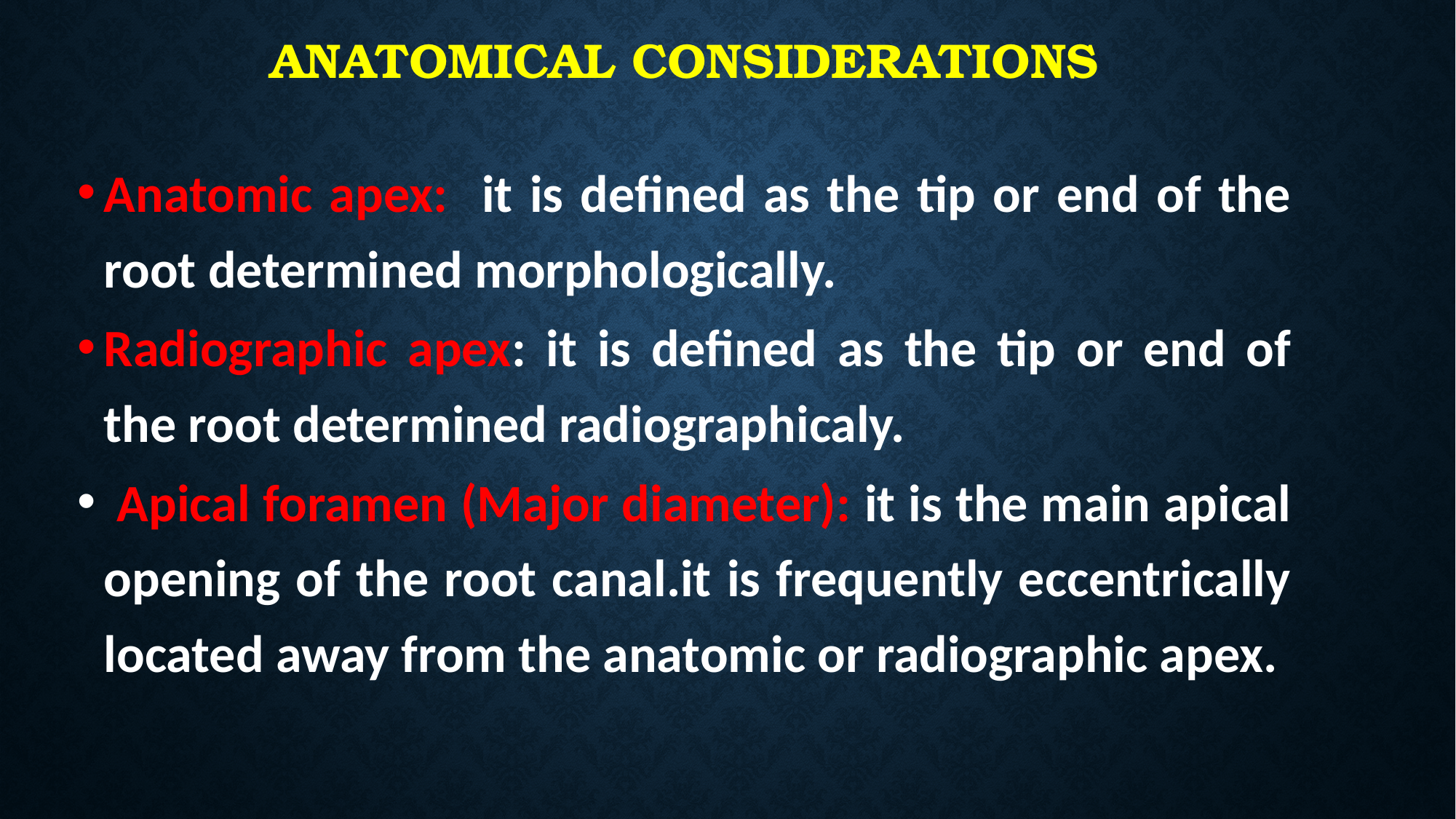

# Anatomical considerations
Anatomic apex:  it is defined as the tip or end of the root determined morphologically.
Radiographic apex: it is defined as the tip or end of the root determined radiographicaly.
 Apical foramen (Major diameter): it is the main apical opening of the root canal.it is frequently eccentrically located away from the anatomic or radiographic apex.